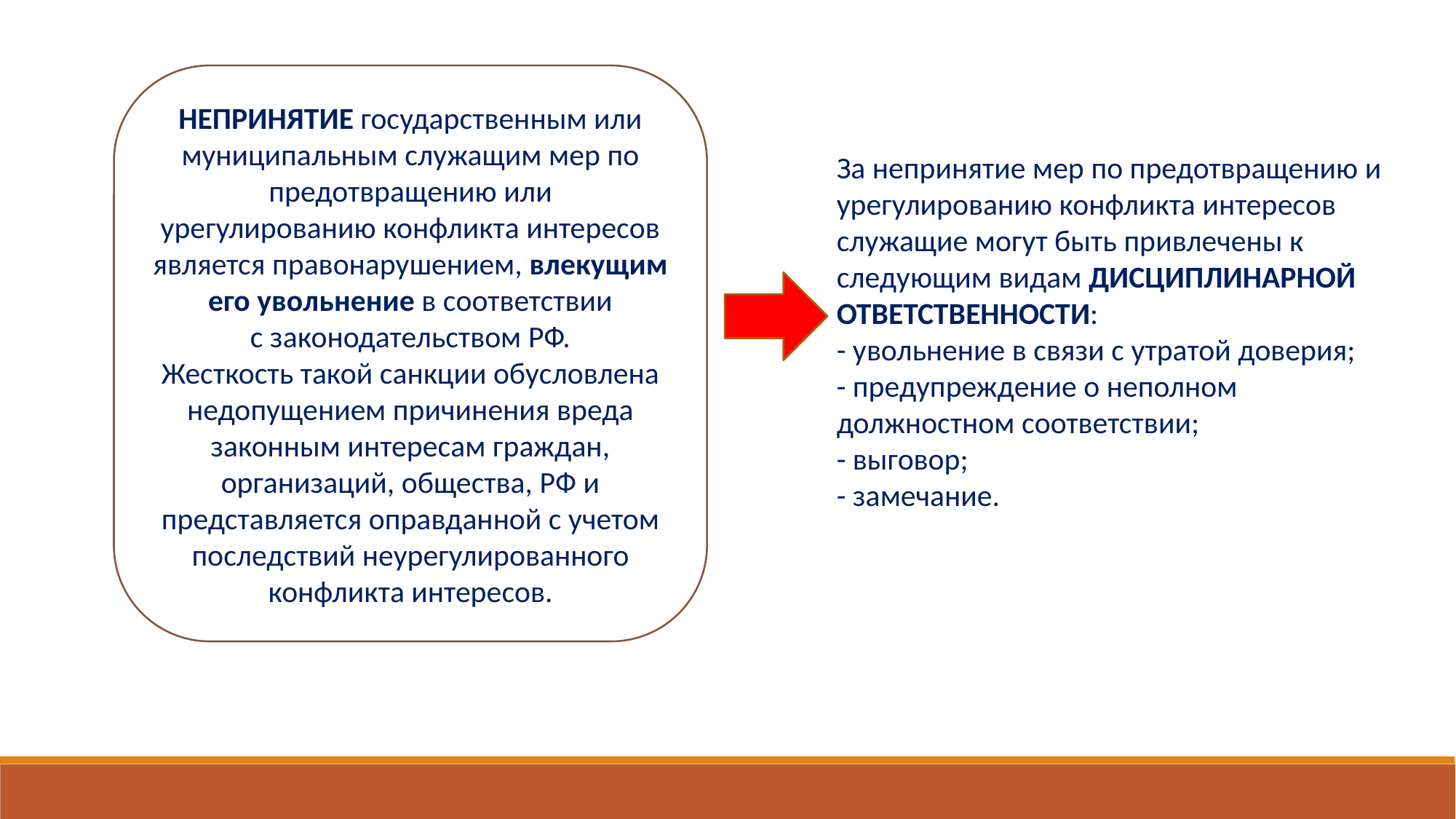

НЕПРИНЯТИЕ государственным или муниципальным служащим мер по предотвращению или
урегулированию конфликта интересов является правонарушением, влекущим его увольнение в соответствии
с законодательством РФ.
Жесткость такой санкции обусловлена недопущением причинения вреда законным интересам граждан,
организаций, общества, РФ и представляется оправданной с учетом последствий неурегулированного конфликта интересов.
За непринятие мер по предотвращению и урегулированию конфликта интересов служащие могут быть привлечены к следующим видам ДИСЦИПЛИНАРНОЙ ОТВЕТСТВЕННОСТИ:
- увольнение в связи с утратой доверия;
- предупреждение о неполном должностном соответствии;
- выговор;
- замечание.